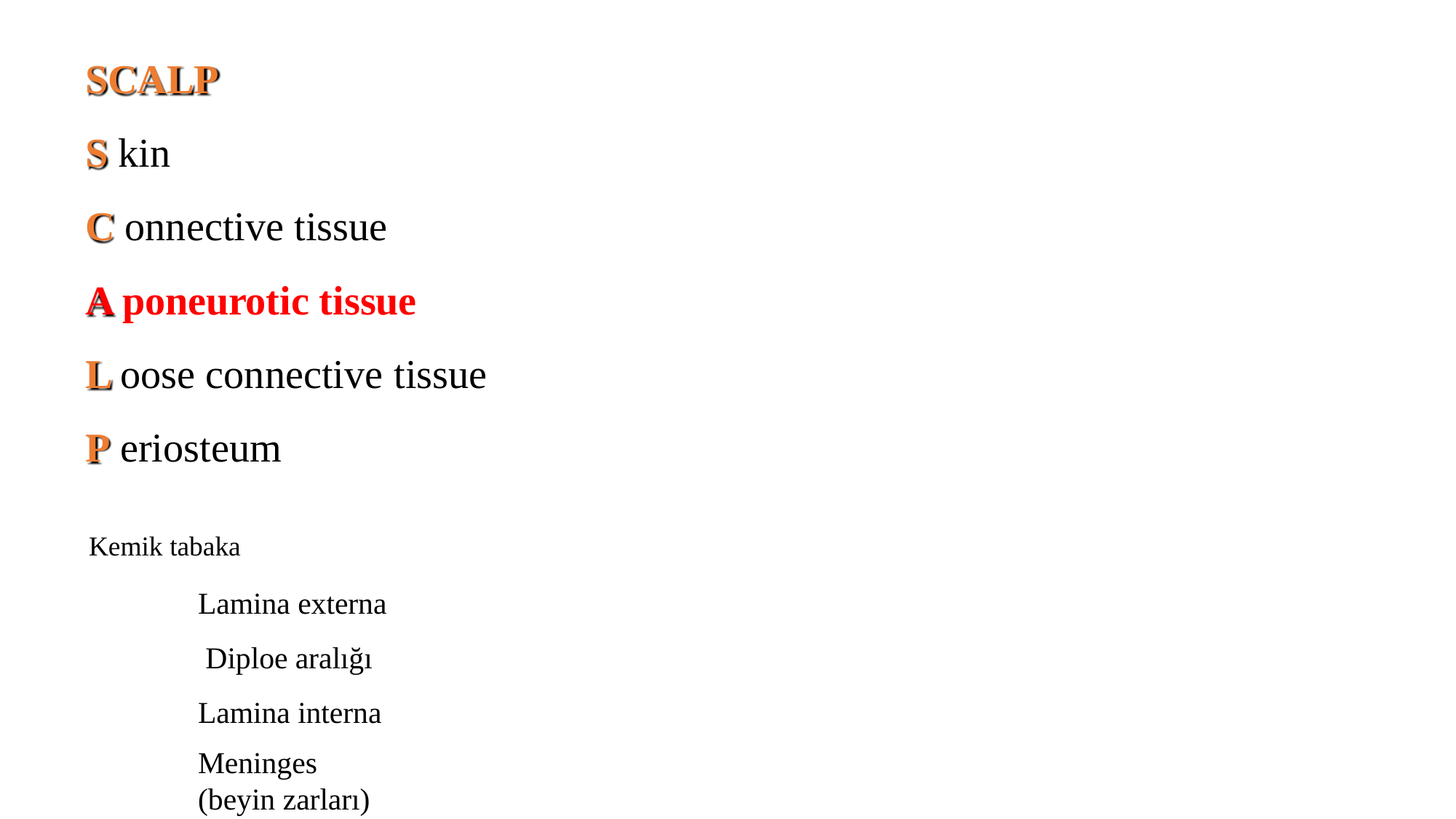

# SCALP
S kin
C onnective tissue
A poneurotic tissue
L oose connective tissue
P eriosteum

Kemik tabaka
Lamina externa  Diploe aralığı  Lamina interna
Meninges (beyin zarları)